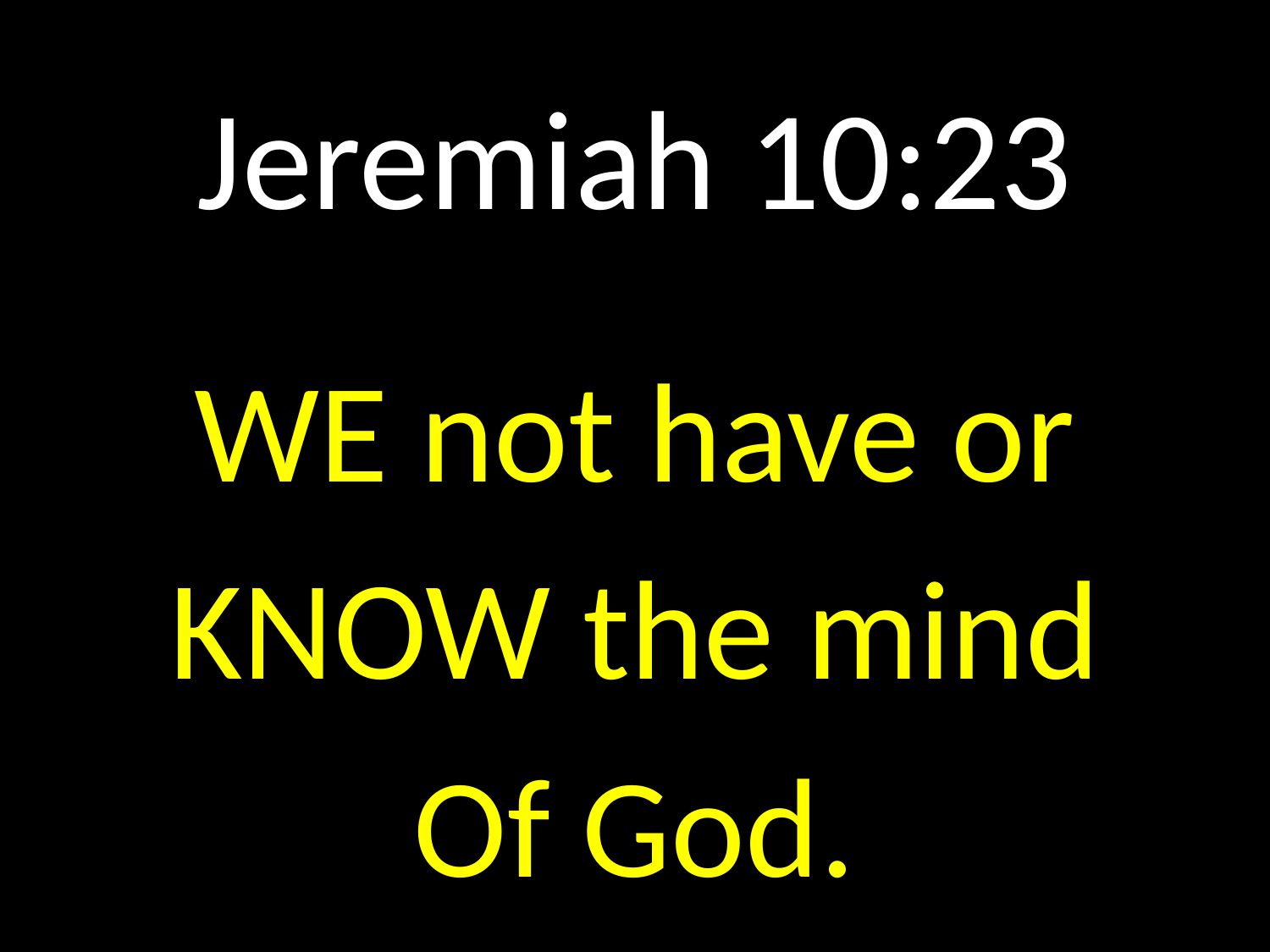

# Jeremiah 10:23
GOD
GOD
WE not have or
KNOW the mind
Of God.